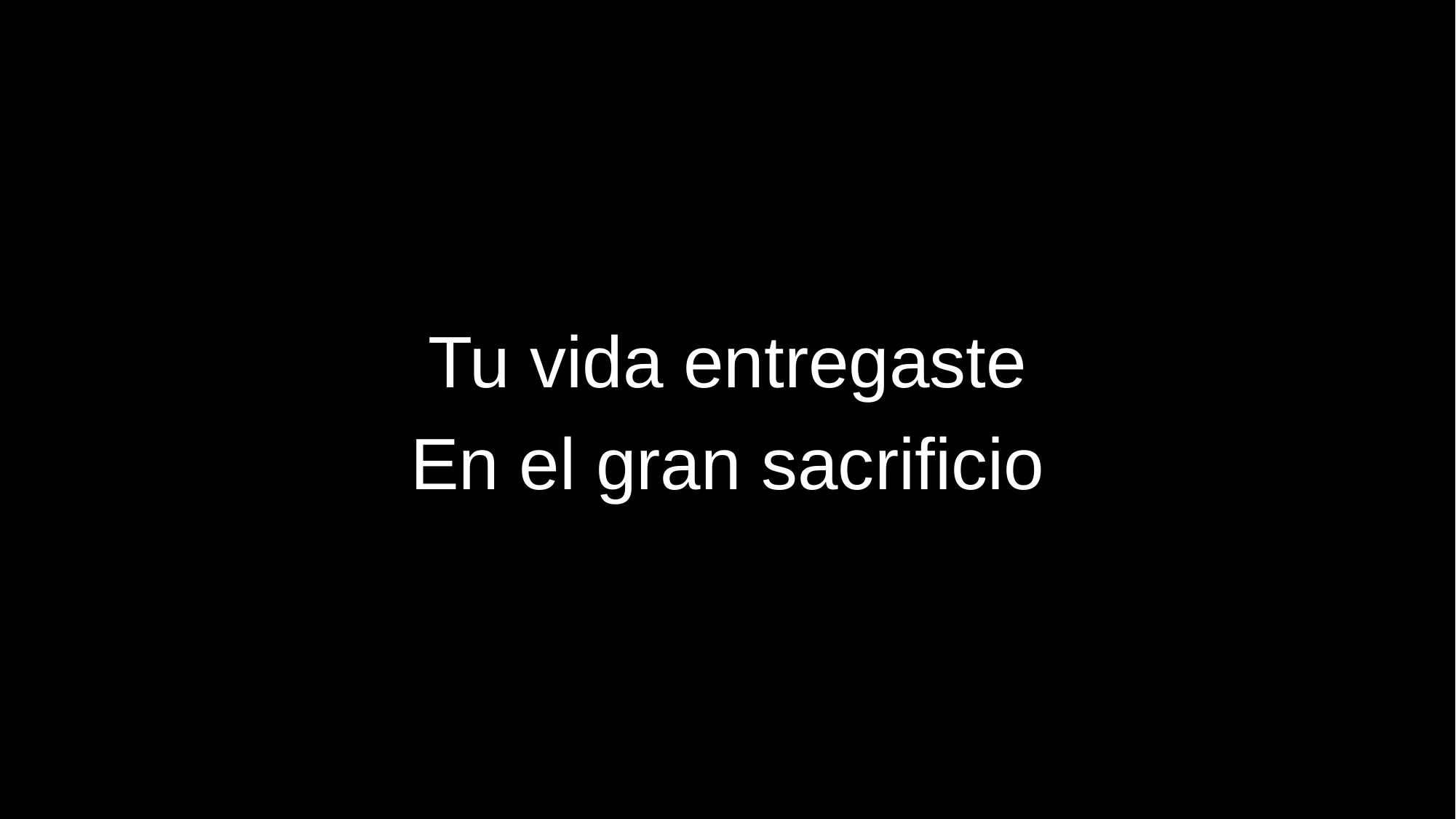

Tu vida entregaste
En el gran sacrificio